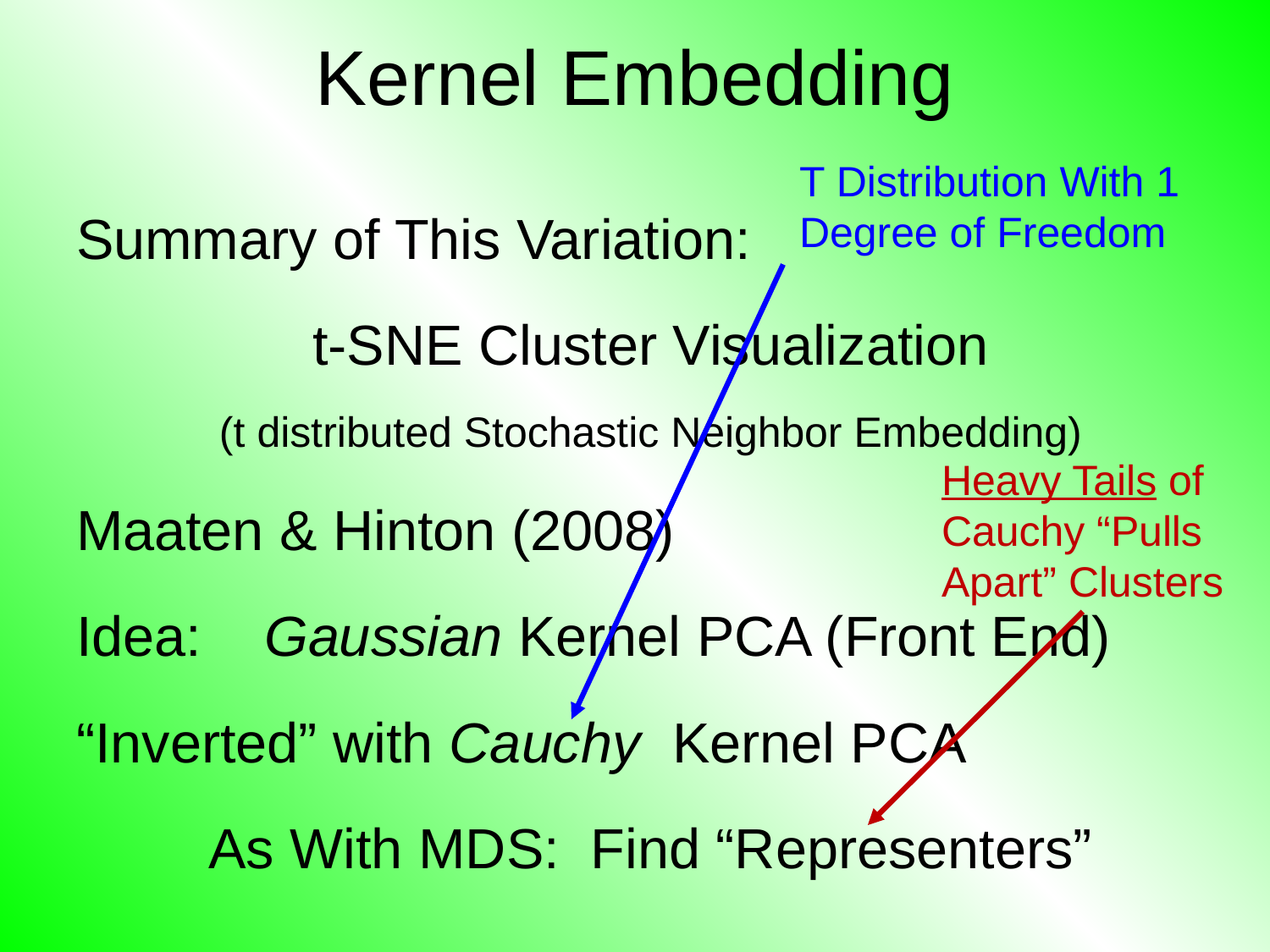

# Kernel Embedding
T Distribution With 1
Degree of Freedom
Summary of This Variation:
t-SNE Cluster Visualization
(t distributed Stochastic Neighbor Embedding)
Maaten & Hinton (2008)
Idea:    Gaussian Kernel PCA (Front End)
“Inverted” with Cauchy  Kernel PCA
As With MDS:  Find “Representers”

Heavy Tails of
Cauchy “Pulls
Apart” Clusters